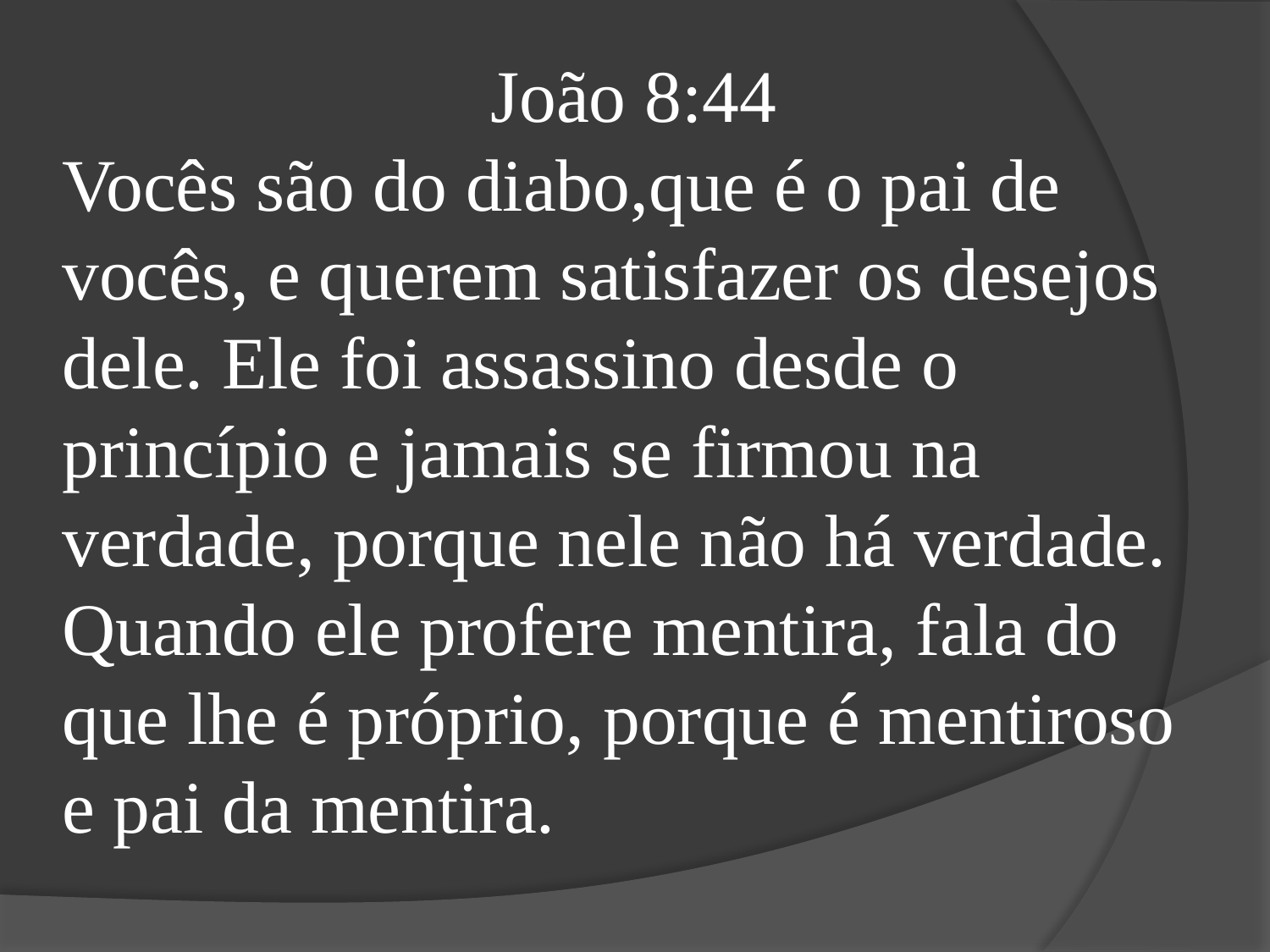

João 8:44
Vocês são do diabo,que é o pai de vocês, e querem satisfazer os desejos dele. Ele foi assassino desde o princípio e jamais se firmou na verdade, porque nele não há verdade. Quando ele profere mentira, fala do que lhe é próprio, porque é mentiroso e pai da mentira.